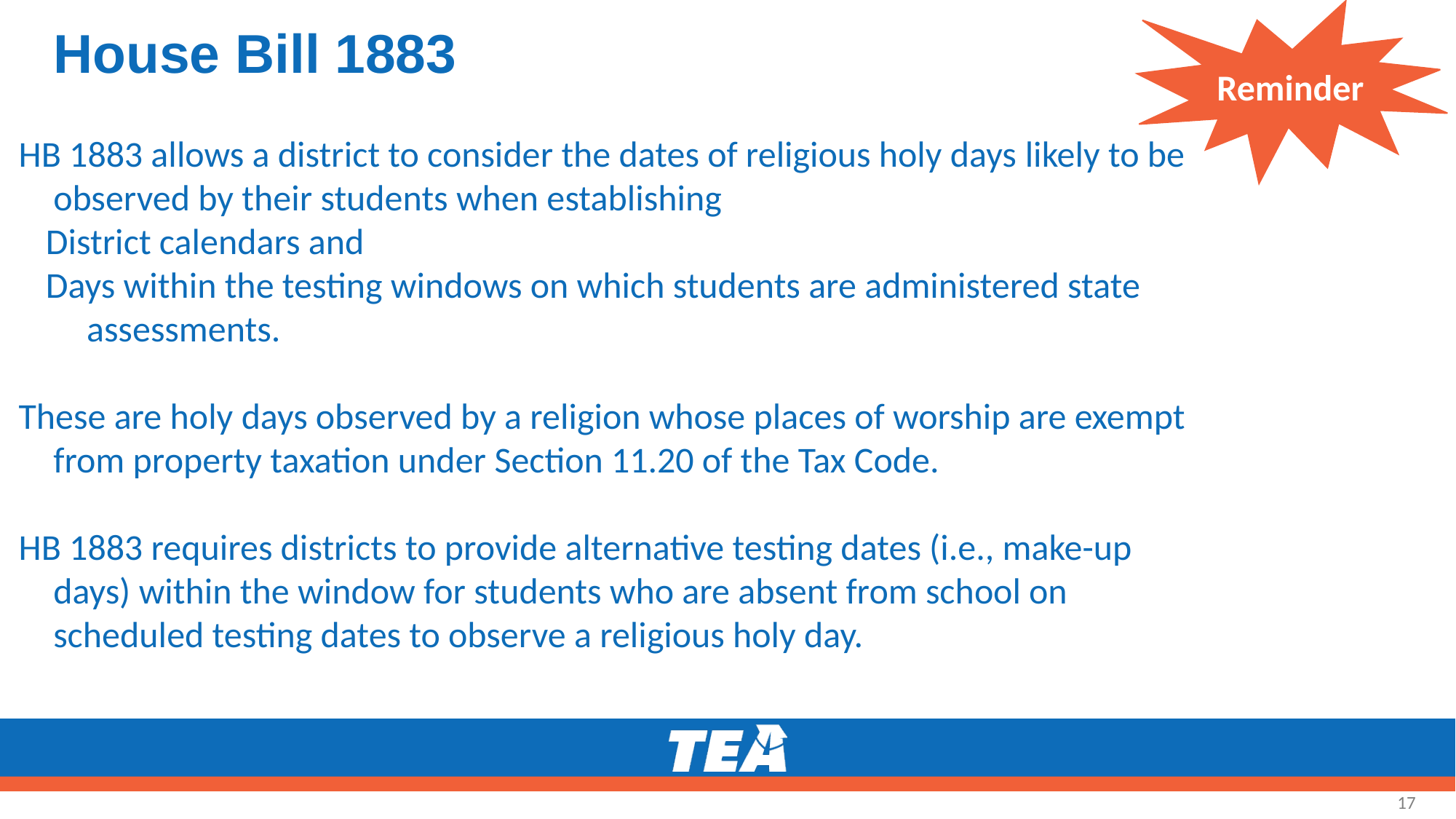

Reminder
# House Bill 1883
HB 1883 allows a district to consider the dates of religious holy days likely to be observed by their students when establishing
District calendars and
Days within the testing windows on which students are administered state assessments.

These are holy days observed by a religion whose places of worship are exempt from property taxation under Section 11.20 of the Tax Code.

HB 1883 requires districts to provide alternative testing dates (i.e., make-up days) within the window for students who are absent from school on scheduled testing dates to observe a religious holy day.

17